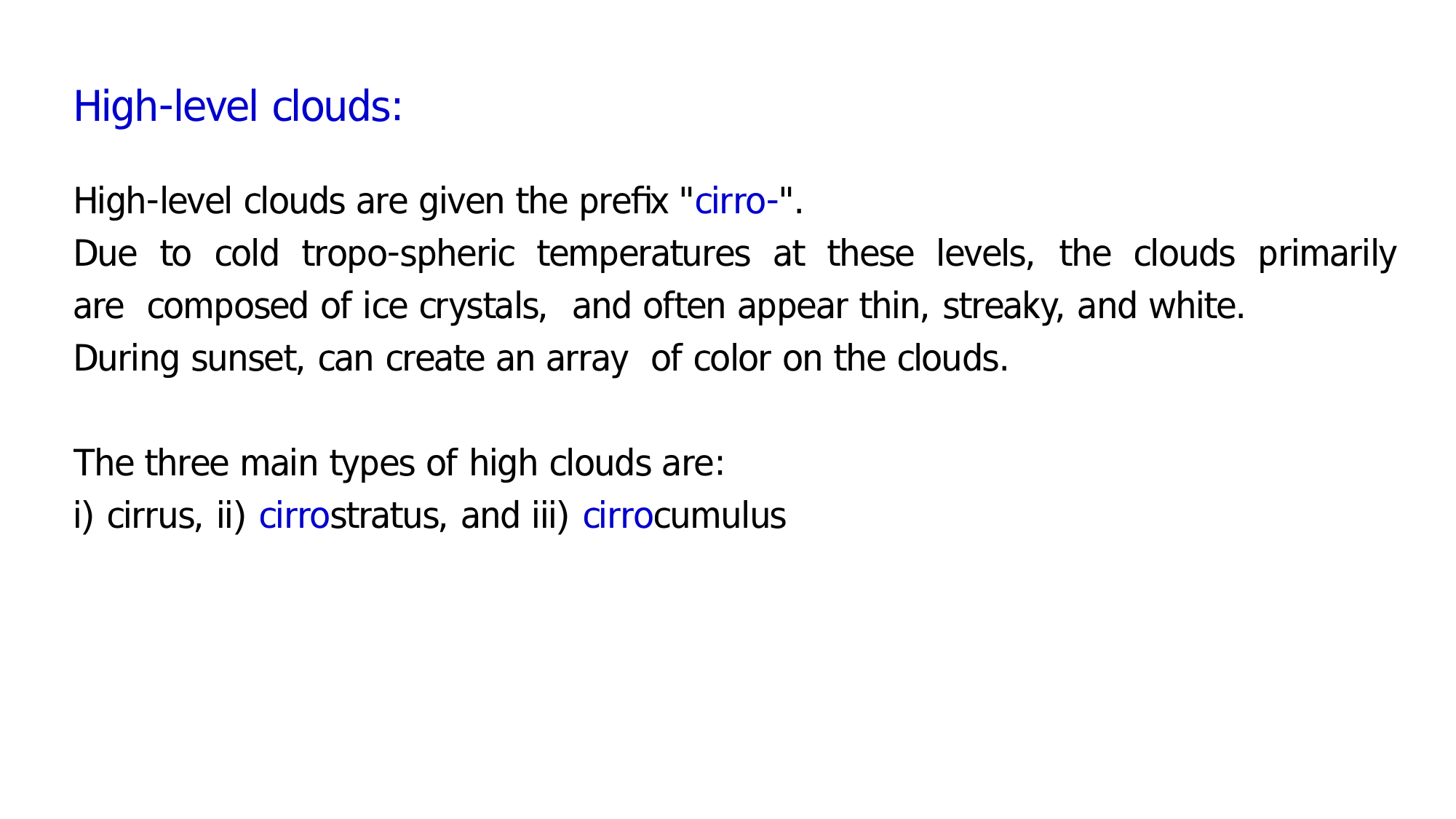

High-level clouds:

High-level clouds are given the prefix "cirro-".
Due to cold tropo-spheric temperatures at these levels, the clouds primarily are  composed of ice crystals,  and often appear thin, streaky, and white.
During sunset, can create an array  of color on the clouds.

The three main types of high clouds are:
i) cirrus, ii) cirrostratus, and iii) cirrocumulus